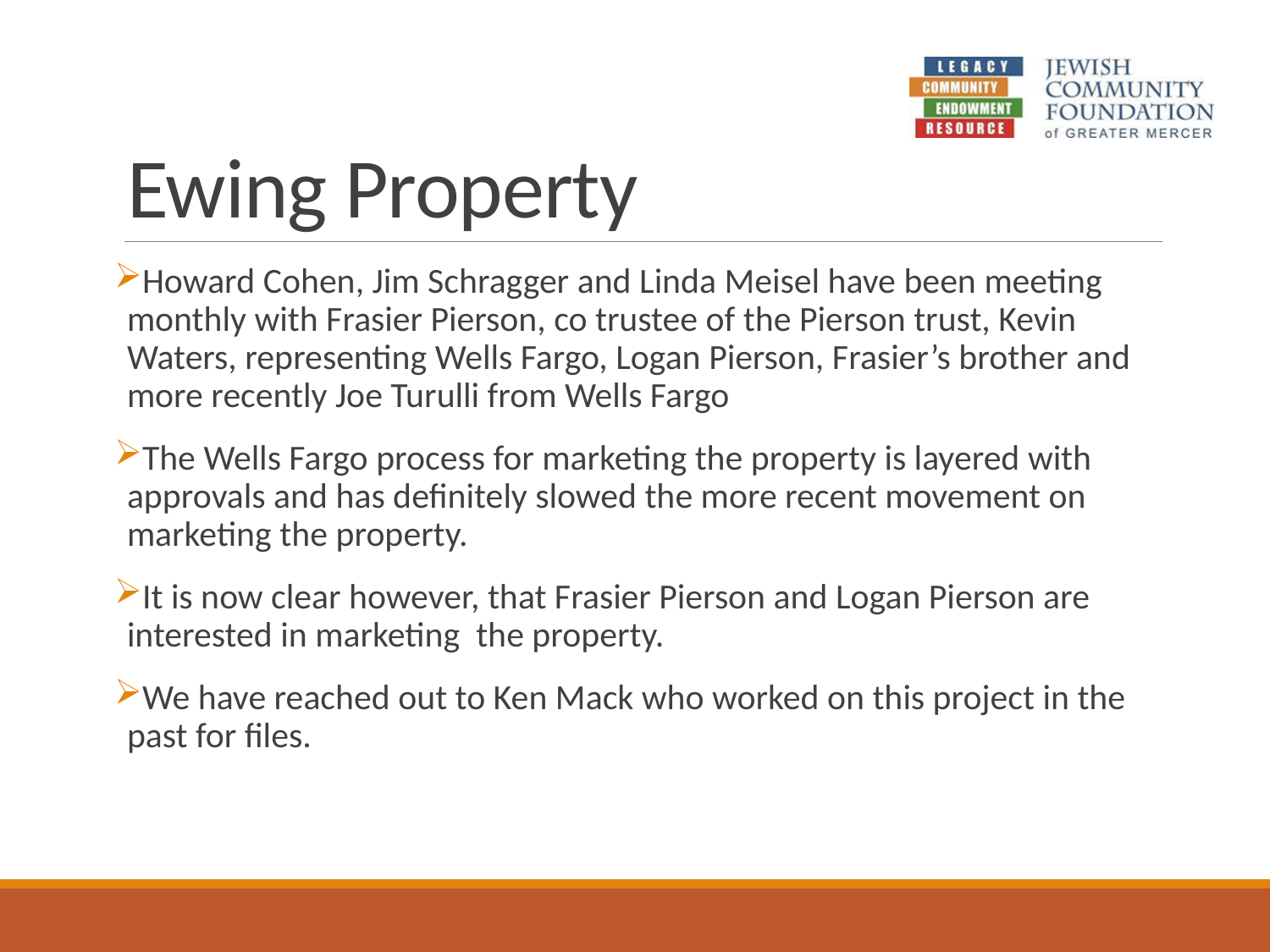

# Ewing Property
Howard Cohen, Jim Schragger and Linda Meisel have been meeting monthly with Frasier Pierson, co trustee of the Pierson trust, Kevin Waters, representing Wells Fargo, Logan Pierson, Frasier’s brother and more recently Joe Turulli from Wells Fargo
The Wells Fargo process for marketing the property is layered with approvals and has definitely slowed the more recent movement on marketing the property.
It is now clear however, that Frasier Pierson and Logan Pierson are interested in marketing  the property.
We have reached out to Ken Mack who worked on this project in the past for files.

Ewing Property committee: Howard Cohen, Jim Schragger, Scott Schaefer